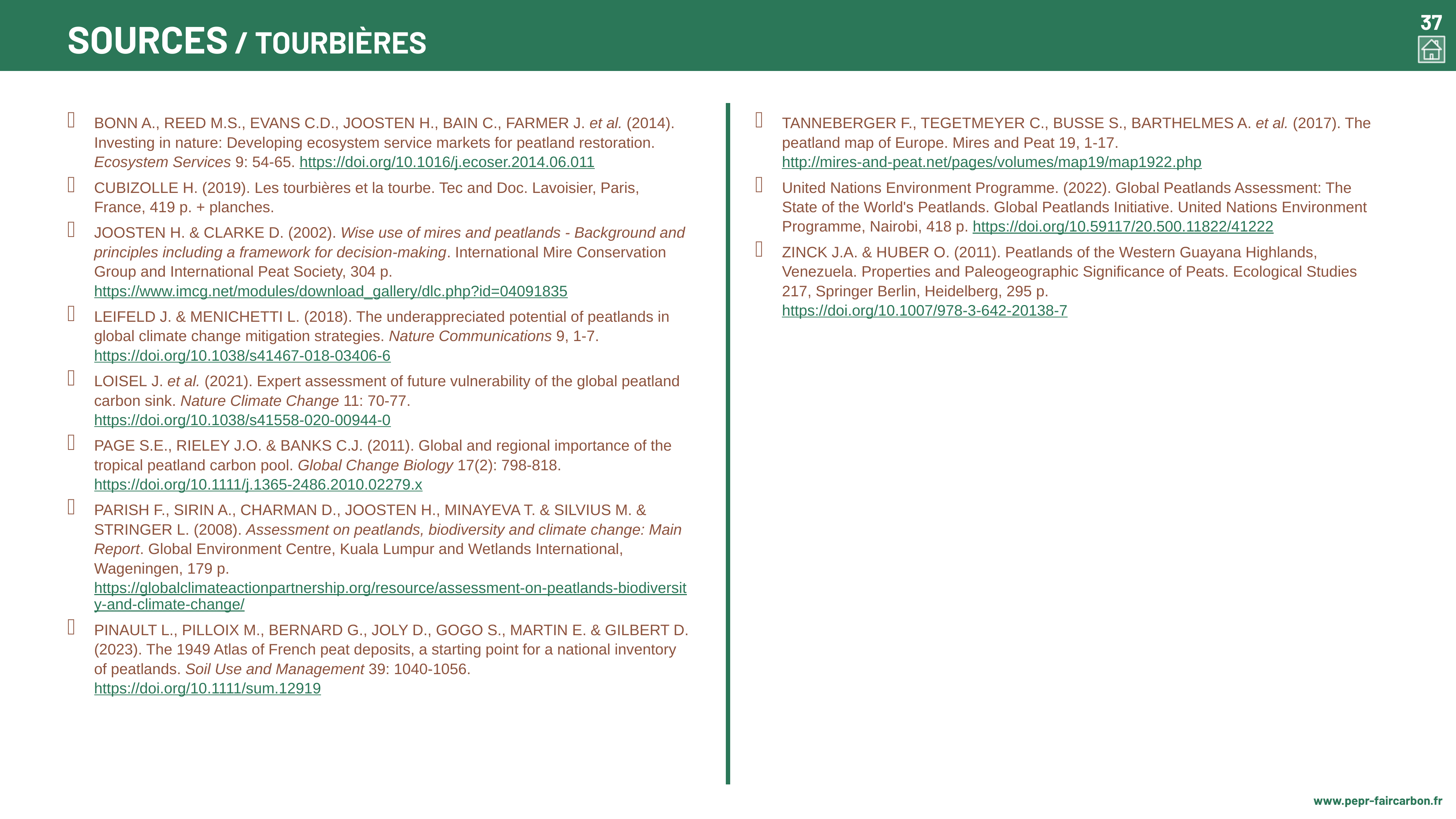

# SOURCES / Tourbières
Bonn A., Reed M.S., Evans C.D., Joosten H., Bain C., Farmer J. et al. (2014). Investing in nature: Developing ecosystem service markets for peatland restoration. Ecosystem Services 9: 54-65. https://doi.org/10.1016/j.ecoser.2014.06.011
Cubizolle H. (2019). Les tourbières et la tourbe. Tec and Doc. Lavoisier, Paris, France, 419 p. + planches.
Joosten H. & Clarke D. (2002). Wise use of mires and peatlands - Background and principles including a framework for decision-making. International Mire Conservation Group and International Peat Society, 304 p. https://www.imcg.net/modules/download_gallery/dlc.php?id=04091835
Leifeld J. & Menichetti L. (2018). The underappreciated potential of peatlands in global climate change mitigation strategies. Nature Communications 9, 1-7. https://doi.org/10.1038/s41467-018-03406-6
Loisel J. et al. (2021). Expert assessment of future vulnerability of the global peatland carbon sink. Nature Climate Change 11: 70-77. https://doi.org/10.1038/s41558-020-00944-0
Page S.E., Rieley J.O. & Banks C.J. (2011). Global and regional importance of the tropical peatland carbon pool. Global Change Biology 17(2): 798-818. https://doi.org/10.1111/j.1365-2486.2010.02279.x
Parish F., Sirin A., Charman D., Joosten H., Minayeva T. & Silvius M. & Stringer L. (2008). Assessment on peatlands, biodiversity and climate change: Main Report. Global Environment Centre, Kuala Lumpur and Wetlands International, Wageningen, 179 p. https://globalclimateactionpartnership.org/resource/assessment-on-peatlands-biodiversity-and-climate-change/
Pinault L., Pilloix M., Bernard G., Joly D., Gogo S., Martin E. & Gilbert D. (2023). The 1949 Atlas of French peat deposits, a starting point for a national inventory of peatlands. Soil Use and Management 39: 1040-1056. https://doi.org/10.1111/sum.12919
Tanneberger F., Tegetmeyer C., Busse S., Barthelmes A. et al. (2017). The peatland map of Europe. Mires and Peat 19, 1-17.
http://mires-and-peat.net/pages/volumes/map19/map1922.php
United Nations Environment Programme. (2022). Global Peatlands Assessment: The State of the World's Peatlands. Global Peatlands Initiative. United Nations Environment Programme, Nairobi, 418 p. https://doi.org/10.59117/20.500.11822/41222
Zinck J.A. & Huber O. (2011). Peatlands of the Western Guayana Highlands, Venezuela. Properties and Paleogeographic Significance of Peats. Ecological Studies 217, Springer Berlin, Heidelberg, 295 p.
https://doi.org/10.1007/978-3-642-20138-7